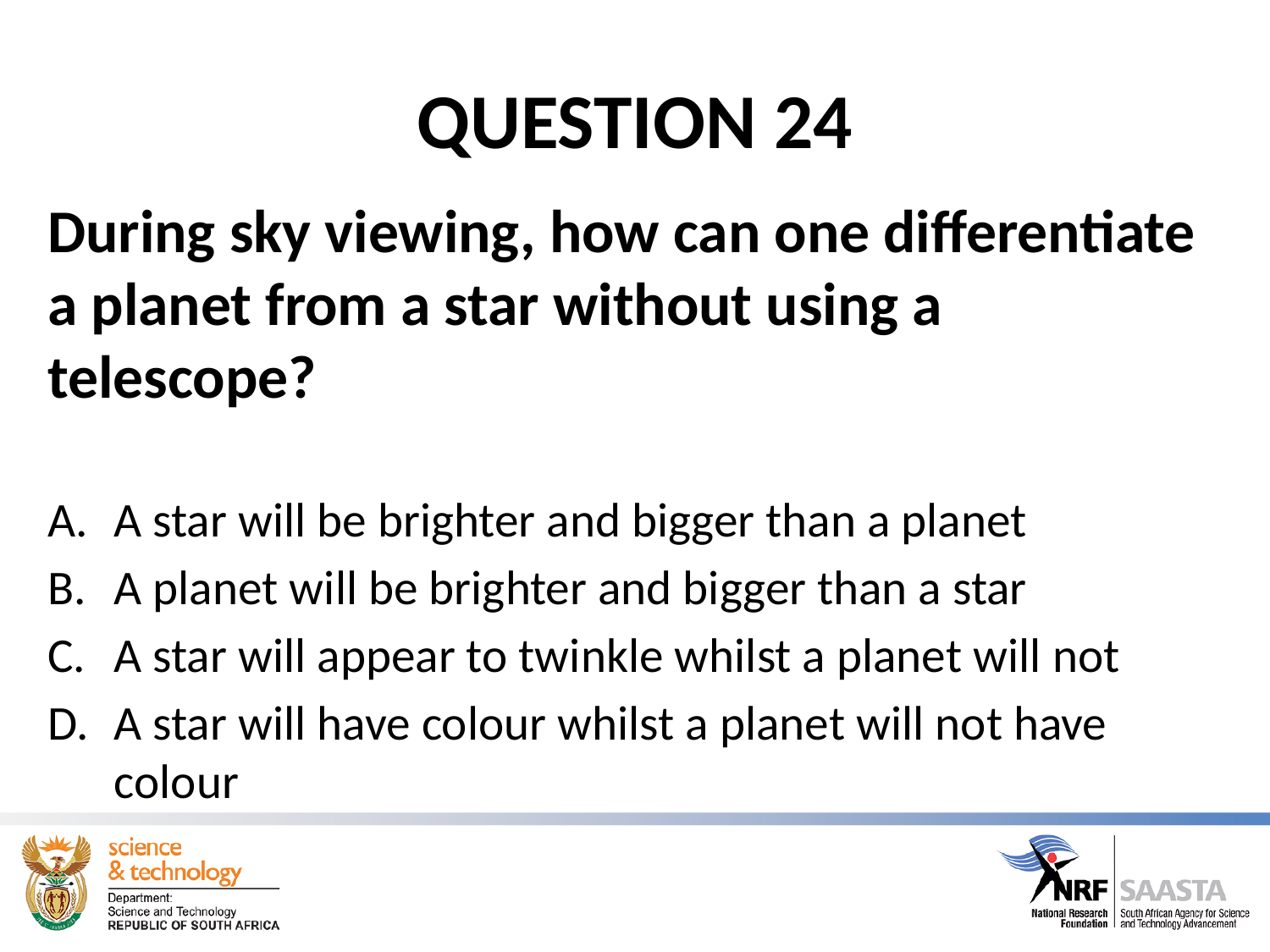

# QUESTION 24
During sky viewing, how can one differentiate a planet from a star without using a telescope?

A star will be brighter and bigger than a planet
A planet will be brighter and bigger than a star
A star will appear to twinkle whilst a planet will not
A star will have colour whilst a planet will not have colour